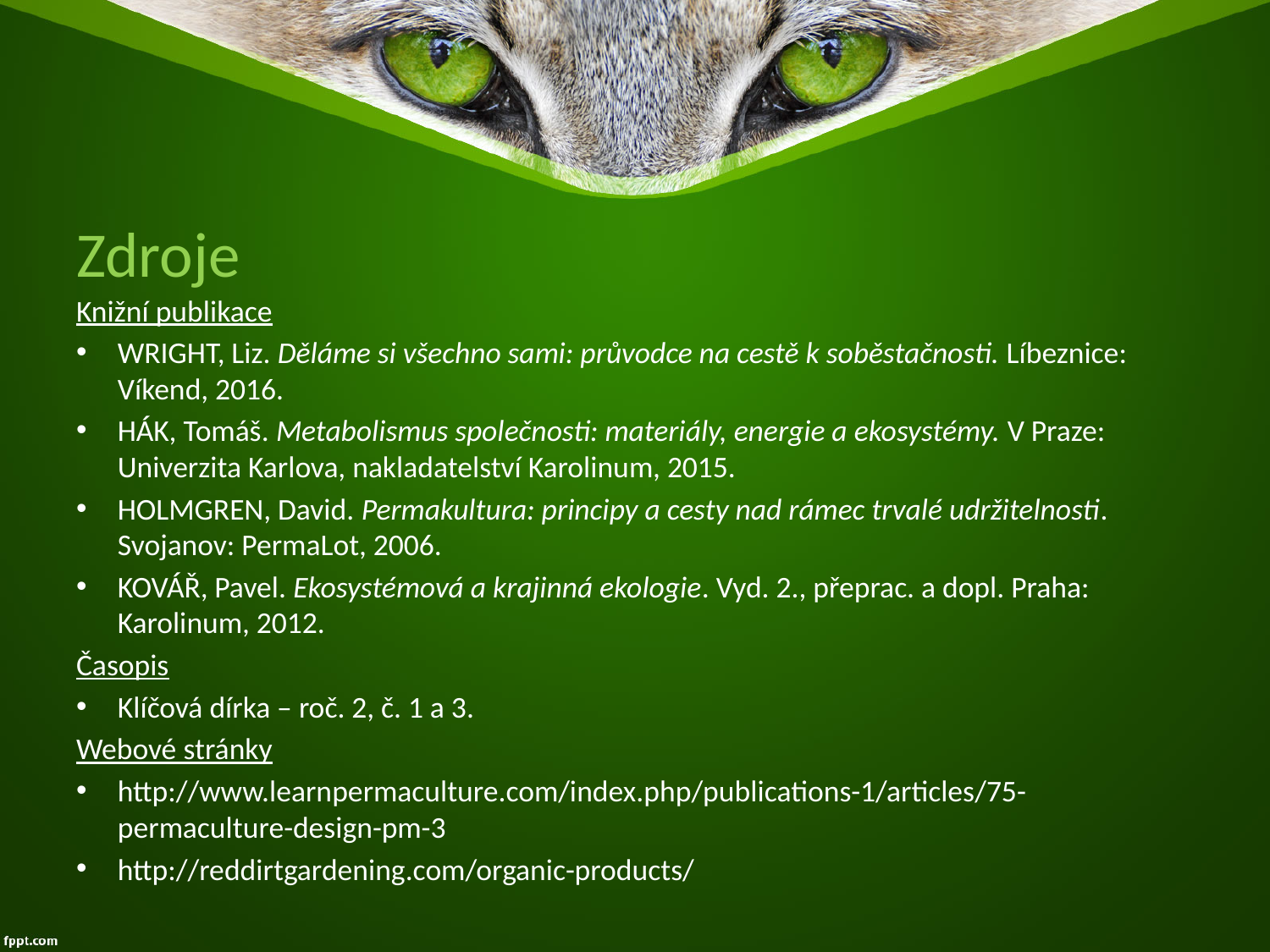

# Zdroje
Knižní publikace
WRIGHT, Liz. Děláme si všechno sami: průvodce na cestě k soběstačnosti. Líbeznice: Víkend, 2016.
HÁK, Tomáš. Metabolismus společnosti: materiály, energie a ekosystémy. V Praze: Univerzita Karlova, nakladatelství Karolinum, 2015.
HOLMGREN, David. Permakultura: principy a cesty nad rámec trvalé udržitelnosti. Svojanov: PermaLot, 2006.
KOVÁŘ, Pavel. Ekosystémová a krajinná ekologie. Vyd. 2., přeprac. a dopl. Praha: Karolinum, 2012.
Časopis
Klíčová dírka – roč. 2, č. 1 a 3.
Webové stránky
http://www.learnpermaculture.com/index.php/publications-1/articles/75-permaculture-design-pm-3
http://reddirtgardening.com/organic-products/